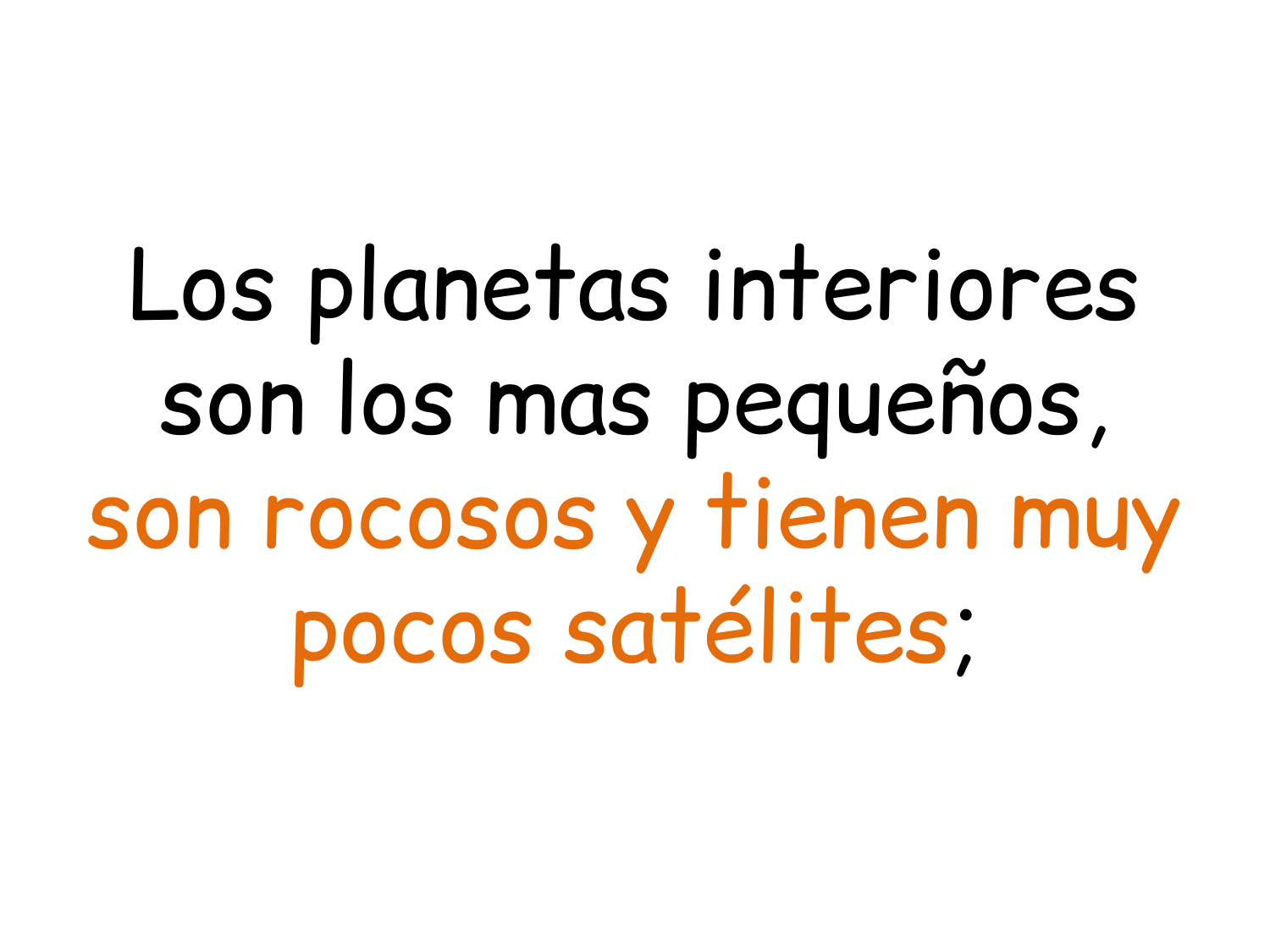

# Los planetas interiores son los mas pequeños, son rocosos y tienen muy pocos satélites;